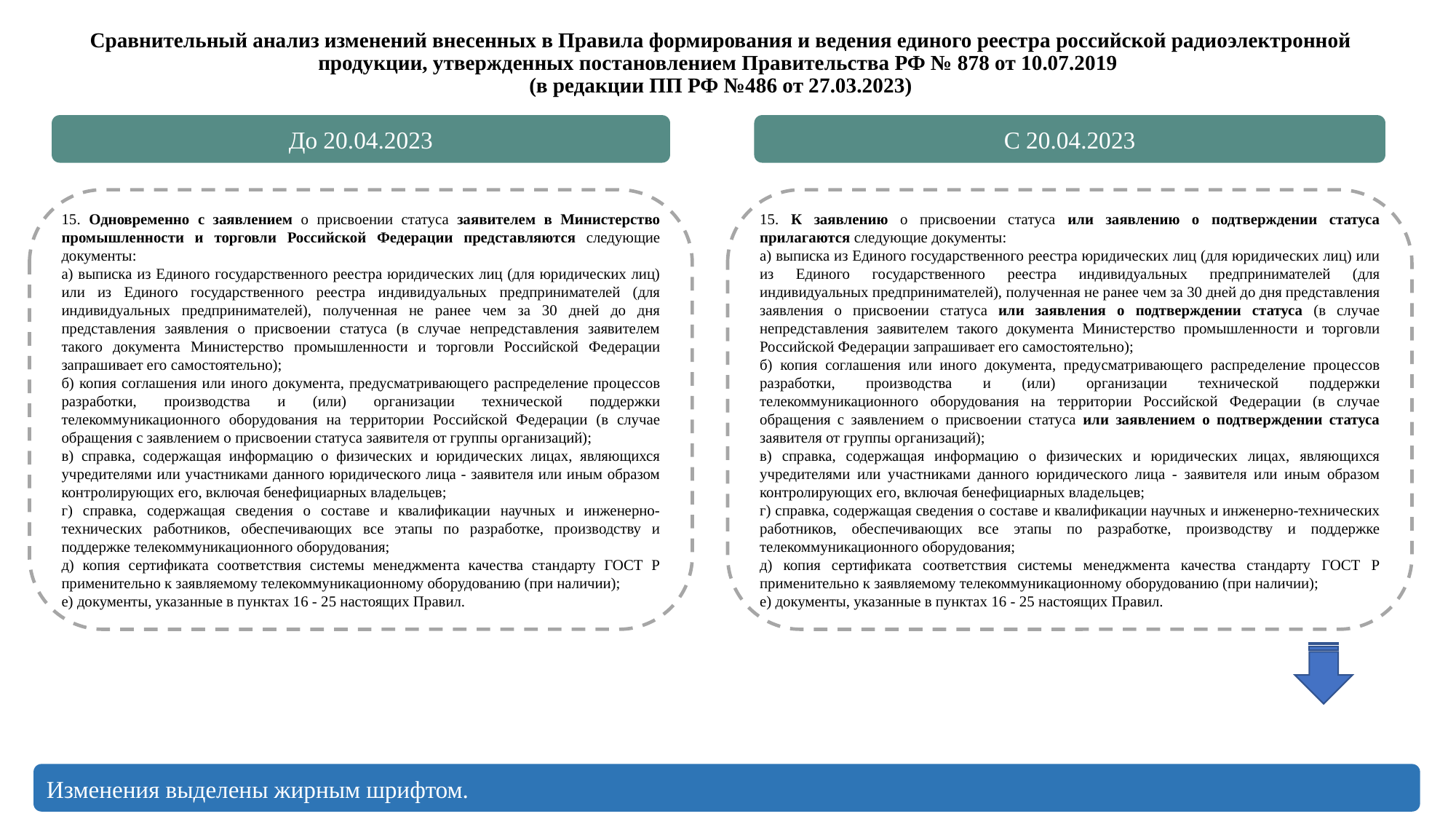

Сравнительный анализ изменений внесенных в Правила формирования и ведения единого реестра российской радиоэлектронной продукции, утвержденных постановлением Правительства РФ № 878 от 10.07.2019
(в редакции ПП РФ №486 от 27.03.2023)
До 20.04.2023
С 20.04.2023
15. Одновременно с заявлением о присвоении статуса заявителем в Министерство промышленности и торговли Российской Федерации представляются следующие документы:
а) выписка из Единого государственного реестра юридических лиц (для юридических лиц) или из Единого государственного реестра индивидуальных предпринимателей (для индивидуальных предпринимателей), полученная не ранее чем за 30 дней до дня представления заявления о присвоении статуса (в случае непредставления заявителем такого документа Министерство промышленности и торговли Российской Федерации запрашивает его самостоятельно);
б) копия соглашения или иного документа, предусматривающего распределение процессов разработки, производства и (или) организации технической поддержки телекоммуникационного оборудования на территории Российской Федерации (в случае обращения с заявлением о присвоении статуса заявителя от группы организаций);
в) справка, содержащая информацию о физических и юридических лицах, являющихся учредителями или участниками данного юридического лица - заявителя или иным образом контролирующих его, включая бенефициарных владельцев;
г) справка, содержащая сведения о составе и квалификации научных и инженерно-технических работников, обеспечивающих все этапы по разработке, производству и поддержке телекоммуникационного оборудования;
д) копия сертификата соответствия системы менеджмента качества стандарту ГОСТ Р применительно к заявляемому телекоммуникационному оборудованию (при наличии);
е) документы, указанные в пунктах 16 - 25 настоящих Правил.
15. К заявлению о присвоении статуса или заявлению о подтверждении статуса прилагаются следующие документы:
а) выписка из Единого государственного реестра юридических лиц (для юридических лиц) или из Единого государственного реестра индивидуальных предпринимателей (для индивидуальных предпринимателей), полученная не ранее чем за 30 дней до дня представления заявления о присвоении статуса или заявления о подтверждении статуса (в случае непредставления заявителем такого документа Министерство промышленности и торговли Российской Федерации запрашивает его самостоятельно);
б) копия соглашения или иного документа, предусматривающего распределение процессов разработки, производства и (или) организации технической поддержки телекоммуникационного оборудования на территории Российской Федерации (в случае обращения с заявлением о присвоении статуса или заявлением о подтверждении статуса заявителя от группы организаций);
в) справка, содержащая информацию о физических и юридических лицах, являющихся учредителями или участниками данного юридического лица - заявителя или иным образом контролирующих его, включая бенефициарных владельцев;
г) справка, содержащая сведения о составе и квалификации научных и инженерно-технических работников, обеспечивающих все этапы по разработке, производству и поддержке телекоммуникационного оборудования;
д) копия сертификата соответствия системы менеджмента качества стандарту ГОСТ Р применительно к заявляемому телекоммуникационному оборудованию (при наличии);
е) документы, указанные в пунктах 16 - 25 настоящих Правил.

Изменения выделены жирным шрифтом.